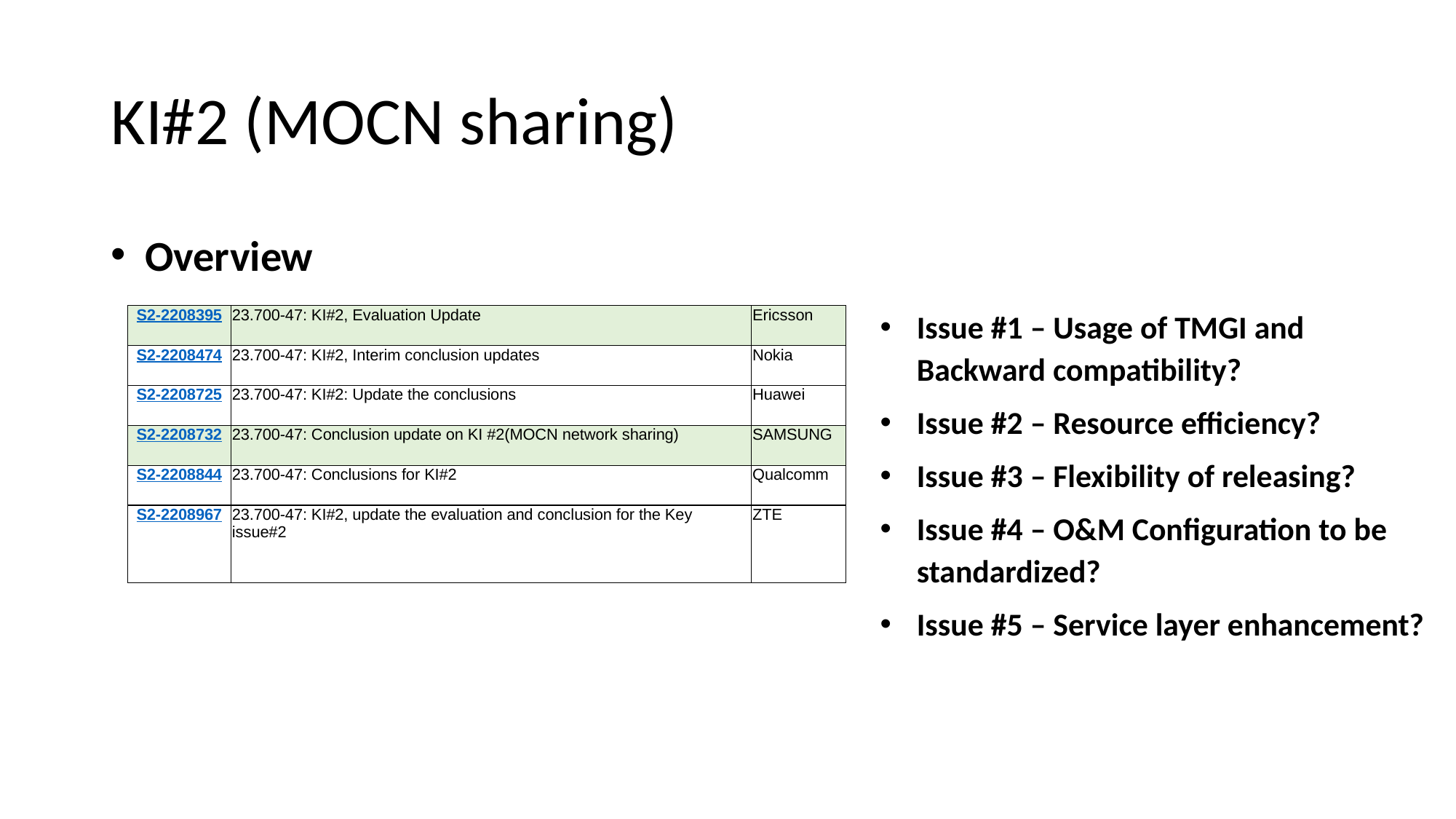

# KI#2 (MOCN sharing)
Overview

Issue #1 – Usage of TMGI and Backward compatibility?
Issue #2 – Resource efficiency?
Issue #3 – Flexibility of releasing?
Issue #4 – O&M Configuration to be standardized?
Issue #5 – Service layer enhancement?
| S2-2208395 | 23.700-47: KI#2, Evaluation Update | Ericsson |
| --- | --- | --- |
| S2-2208474 | 23.700-47: KI#2, Interim conclusion updates | Nokia |
| S2-2208725 | 23.700-47: KI#2: Update the conclusions | Huawei |
| S2-2208732 | 23.700-47: Conclusion update on KI #2(MOCN network sharing) | SAMSUNG |
| S2-2208844 | 23.700-47: Conclusions for KI#2 | Qualcomm |
| S2-2208967 | 23.700-47: KI#2, update the evaluation and conclusion for the Key issue#2 | ZTE |